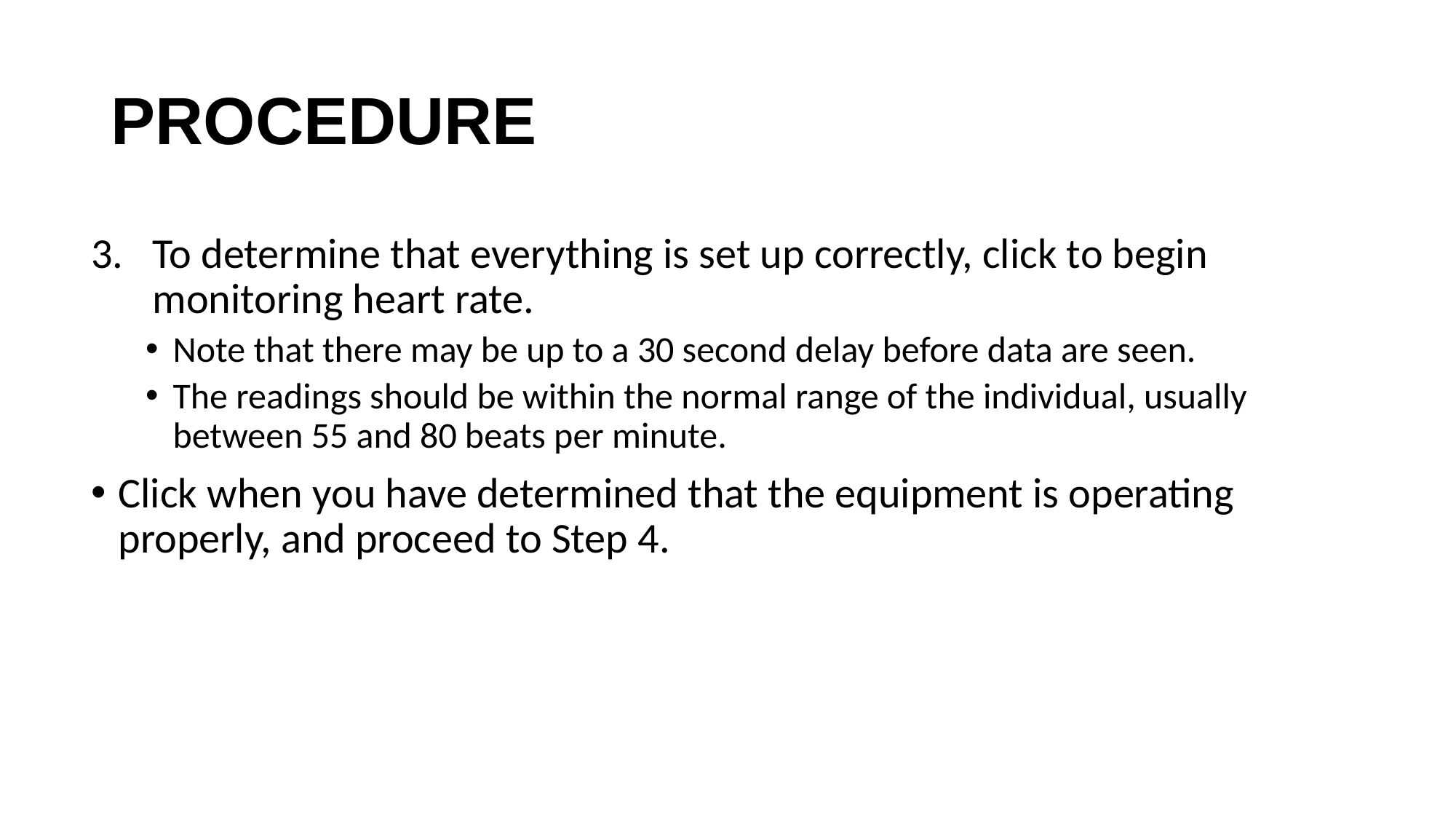

# PROCEDURE
To determine that everything is set up correctly, click to begin monitoring heart rate.
Note that there may be up to a 30 second delay before data are seen.
The readings should be within the normal range of the individual, usually between 55 and 80 beats per minute.
Click when you have determined that the equipment is operating properly, and proceed to Step 4.